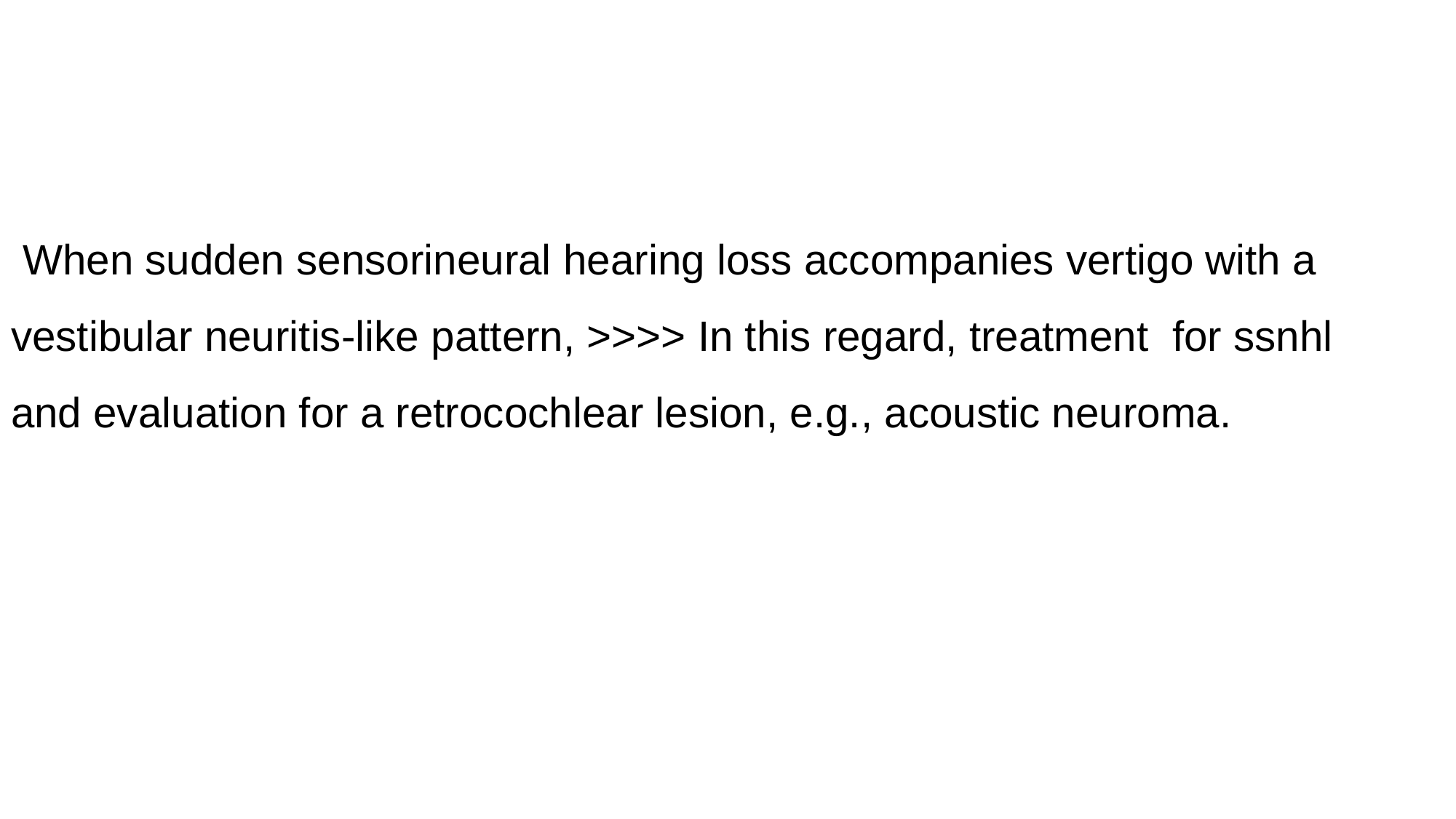

#
 When sudden sensorineural hearing loss accompanies vertigo with a vestibular neuritis-like pattern, >>>> In this regard, treatment  for ssnhl  and evaluation for a retrocochlear lesion, e.g., acoustic neuroma.